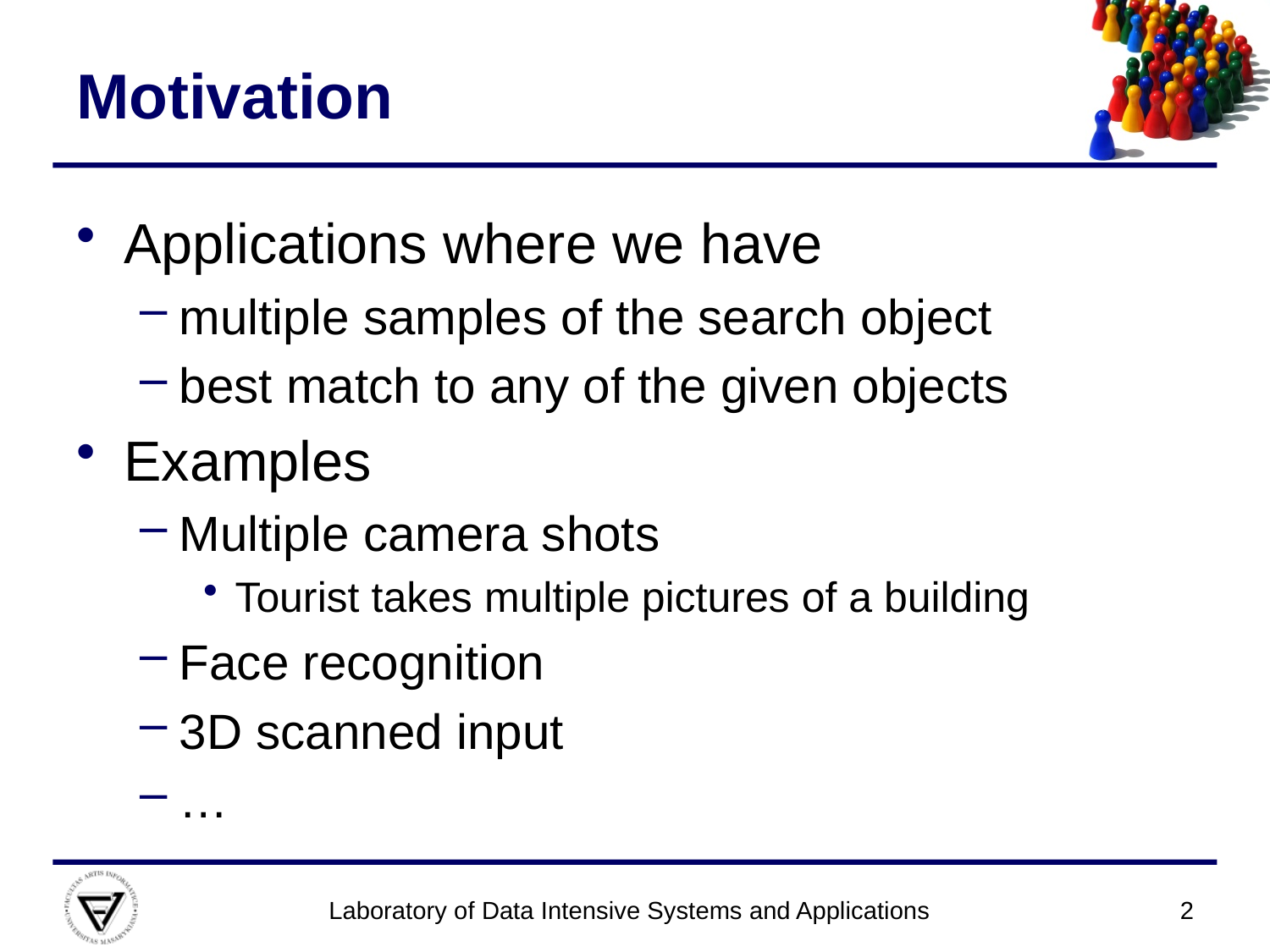

# Motivation
Applications where we have
multiple samples of the search object
best match to any of the given objects
Examples
Multiple camera shots
Tourist takes multiple pictures of a building
Face recognition
3D scanned input
…
Laboratory of Data Intensive Systems and Applications
2